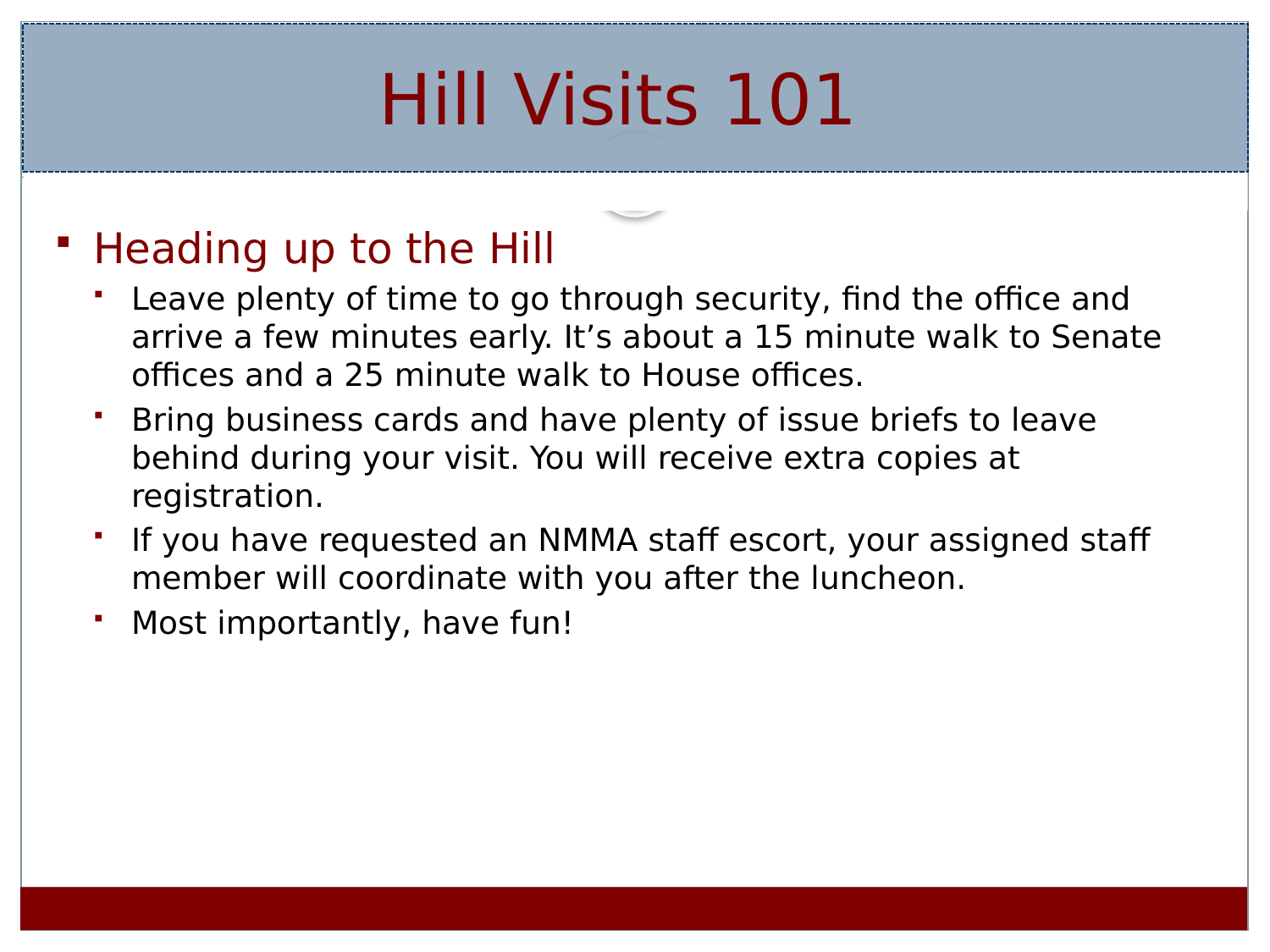

Hill Visits 101

Heading up to the Hill
Leave plenty of time to go through security, find the office and arrive a few minutes early. It’s about a 15 minute walk to Senate offices and a 25 minute walk to House offices.
Bring business cards and have plenty of issue briefs to leave behind during your visit. You will receive extra copies at registration.
If you have requested an NMMA staff escort, your assigned staff member will coordinate with you after the luncheon.
Most importantly, have fun!